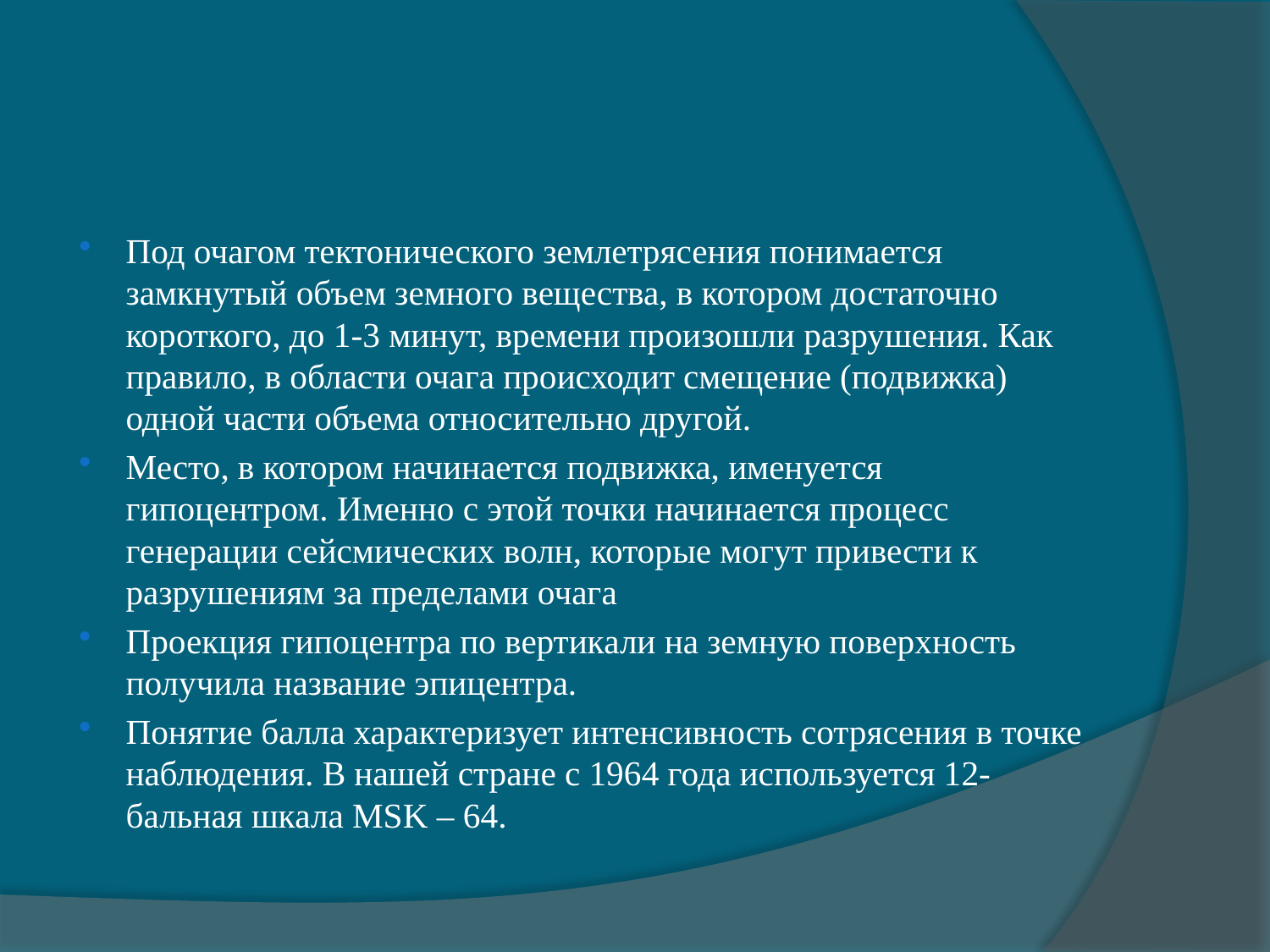

Под очагом тектонического землетрясения понимается замкнутый объем земного вещества, в котором достаточно короткого, до 1-3 минут, времени произошли разрушения. Как правило, в области очага происходит смещение (подвижка) одной части объема относительно другой.
Место, в котором начинается подвижка, именуется гипоцентром. Именно с этой точки начинается процесс генерации сейсмических волн, которые могут привести к разрушениям за пределами очага
Проекция гипоцентра по вертикали на земную поверхность получила название эпицентра.
Понятие балла характеризует интенсивность сотрясения в точке наблюдения. В нашей стране с 1964 года используется 12-бальная шкала MSK – 64.